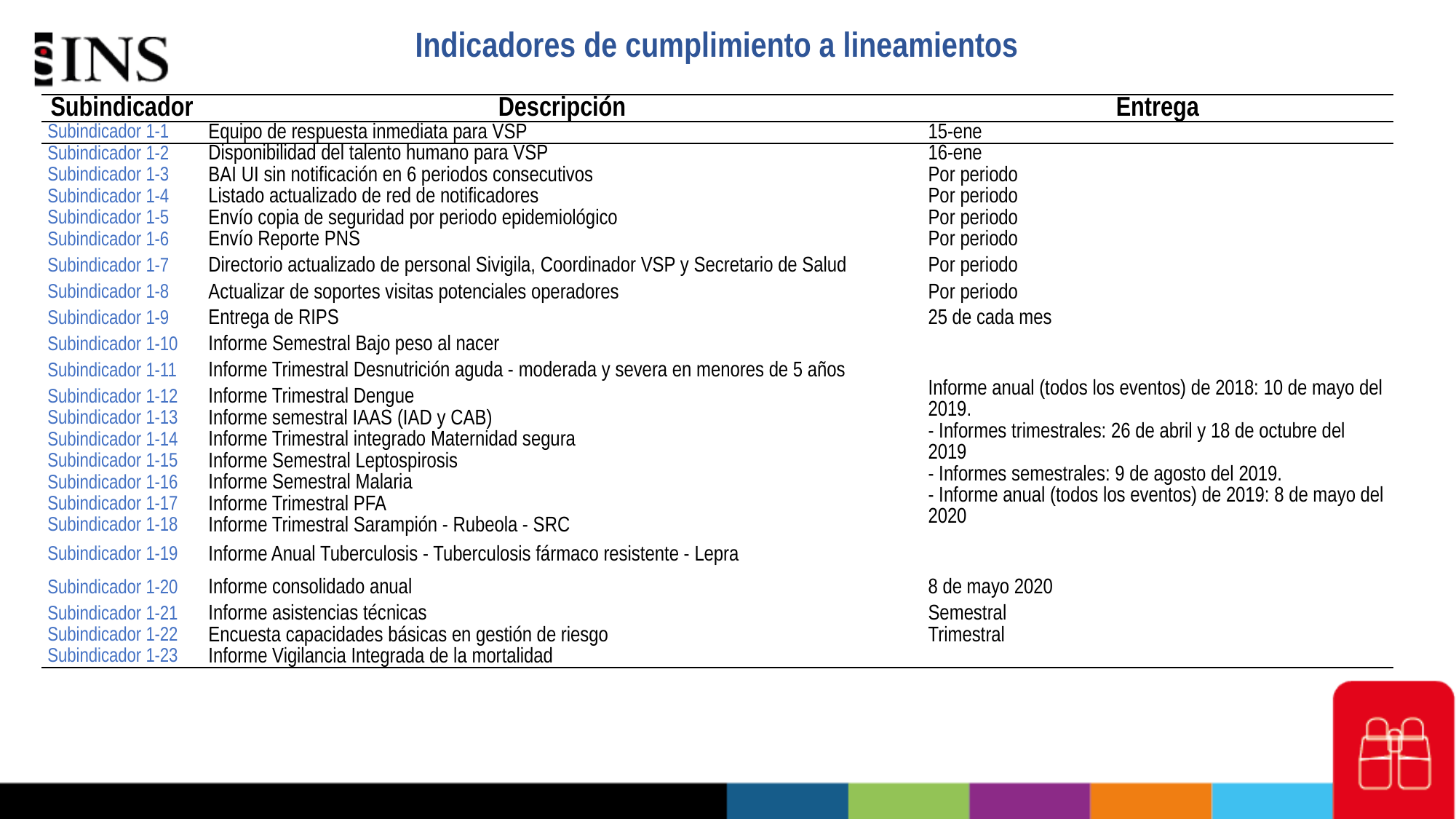

Indicadores de cumplimiento a lineamientos
| Subindicador | Descripción | Entrega |
| --- | --- | --- |
| Subindicador 1-1 | Equipo de respuesta inmediata para VSP | 15-ene |
| Subindicador 1-2 | Disponibilidad del talento humano para VSP | 16-ene |
| Subindicador 1-3 | BAI UI sin notificación en 6 periodos consecutivos | Por periodo |
| Subindicador 1-4 | Listado actualizado de red de notificadores | Por periodo |
| Subindicador 1-5 | Envío copia de seguridad por periodo epidemiológico | Por periodo |
| Subindicador 1-6 | Envío Reporte PNS | Por periodo |
| Subindicador 1-7 | Directorio actualizado de personal Sivigila, Coordinador VSP y Secretario de Salud | Por periodo |
| Subindicador 1-8 | Actualizar de soportes visitas potenciales operadores | Por periodo |
| Subindicador 1-9 | Entrega de RIPS | 25 de cada mes |
| Subindicador 1-10 | Informe Semestral Bajo peso al nacer | Informe anual (todos los eventos) de 2018: 10 de mayo del 2019. - Informes trimestrales: 26 de abril y 18 de octubre del 2019 - Informes semestrales: 9 de agosto del 2019. - Informe anual (todos los eventos) de 2019: 8 de mayo del 2020 |
| Subindicador 1-11 | Informe Trimestral Desnutrición aguda - moderada y severa en menores de 5 años |  |
| Subindicador 1-12 | Informe Trimestral Dengue |  |
| Subindicador 1-13 | Informe semestral IAAS (IAD y CAB) |  |
| Subindicador 1-14 | Informe Trimestral integrado Maternidad segura |  |
| Subindicador 1-15 | Informe Semestral Leptospirosis |  |
| Subindicador 1-16 | Informe Semestral Malaria |  |
| Subindicador 1-17 | Informe Trimestral PFA |  |
| Subindicador 1-18 | Informe Trimestral Sarampión - Rubeola - SRC |  |
| Subindicador 1-19 | Informe Anual Tuberculosis - Tuberculosis fármaco resistente - Lepra |  |
| Subindicador 1-20 | Informe consolidado anual | 8 de mayo 2020 |
| Subindicador 1-21 | Informe asistencias técnicas | Semestral |
| Subindicador 1-22 | Encuesta capacidades básicas en gestión de riesgo | Trimestral |
| Subindicador 1-23 | Informe Vigilancia Integrada de la mortalidad |  |